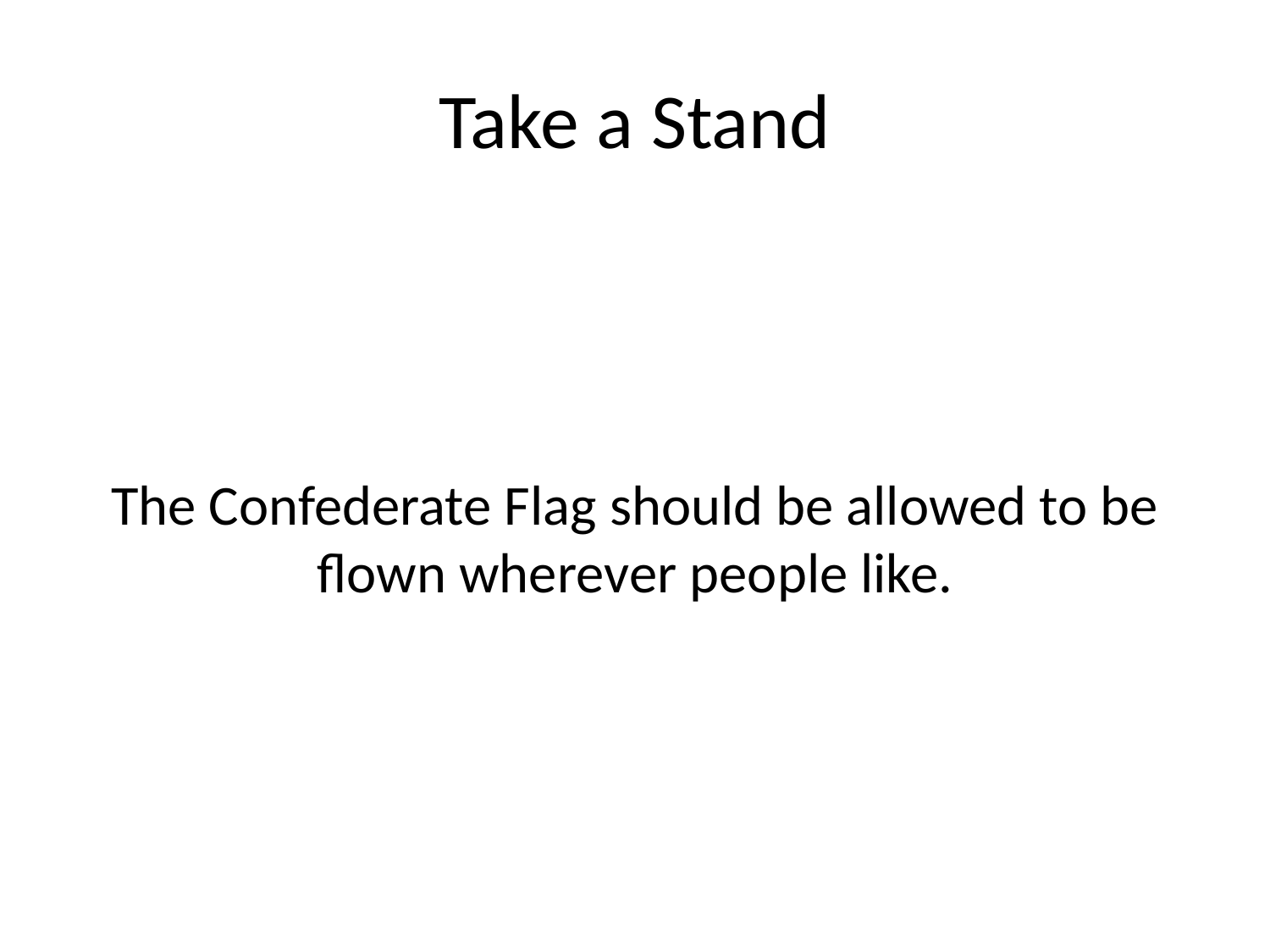

# Take a Stand
The Confederate Flag should be allowed to be flown wherever people like.